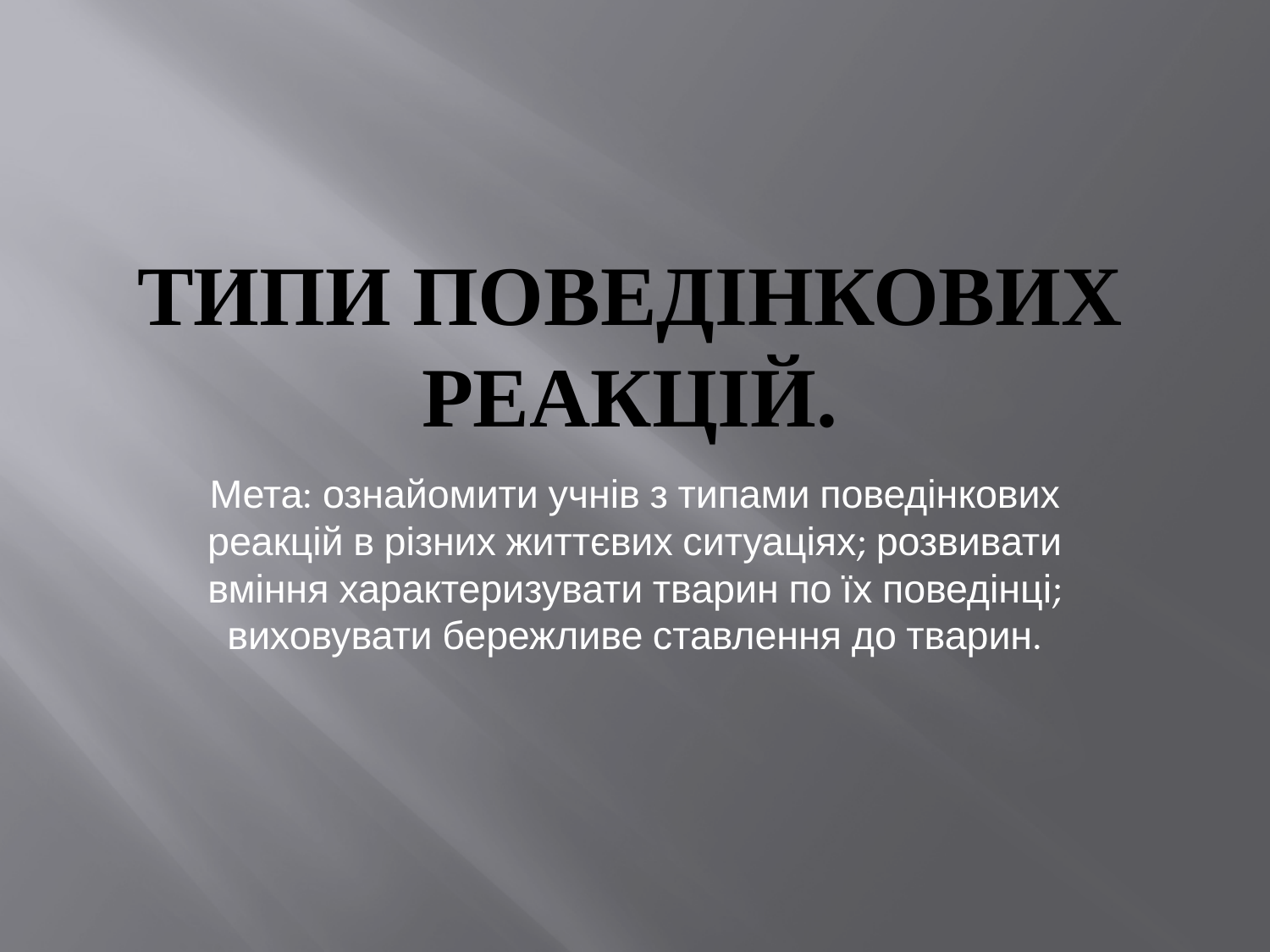

# Типи поведінкових реакцій.
Мета: ознайомити учнів з типами поведінкових реакцій в різних життєвих ситуаціях; розвивати вміння характеризувати тварин по їх поведінці; виховувати бережливе ставлення до тварин.